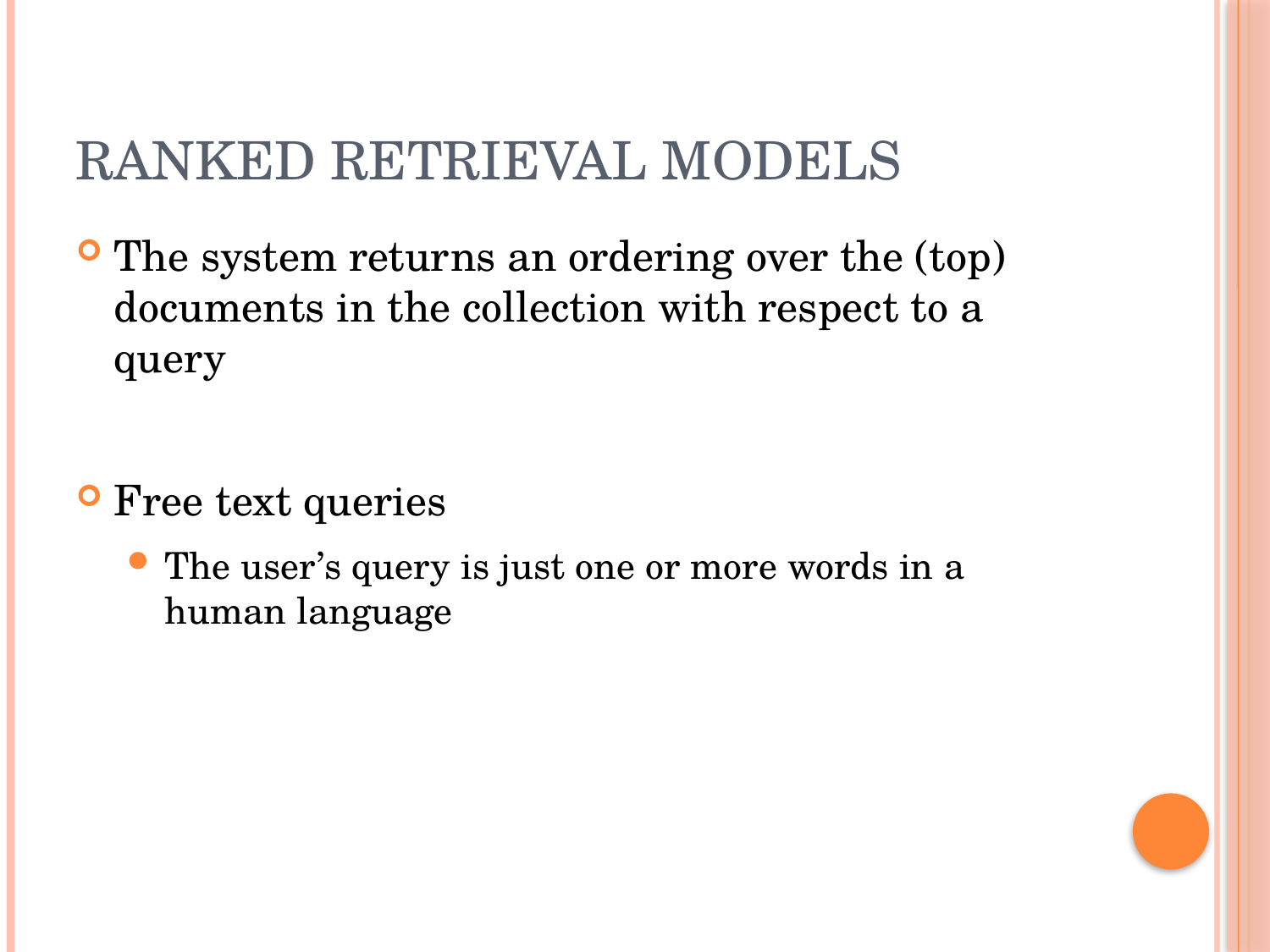

# Ranked retrieval models
The system returns an ordering over the (top) documents in the collection with respect to a query

Free text queries
The user’s query is just one or more words in a human language